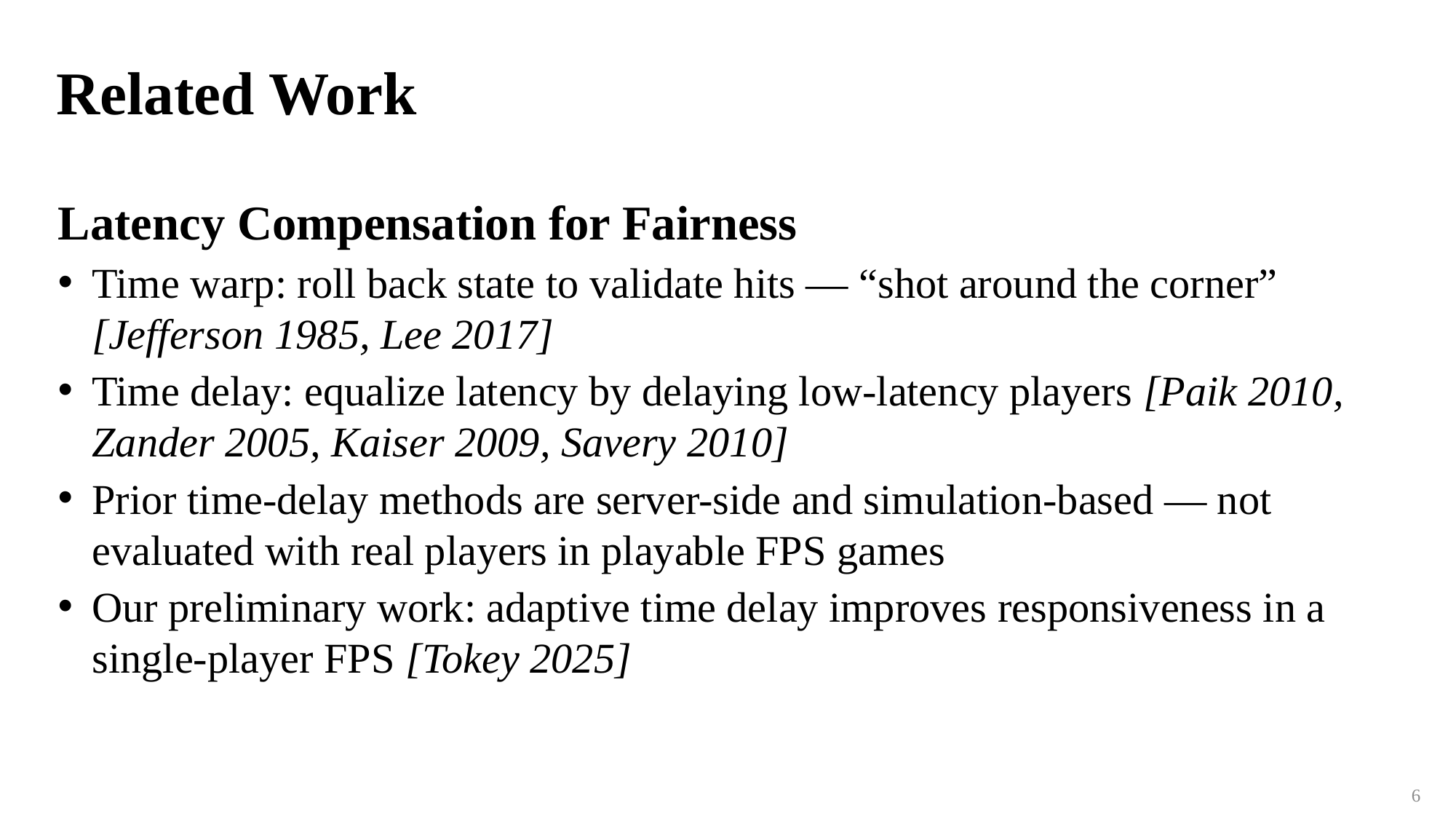

Related Work
Latency Compensation for Fairness
Time warp: roll back state to validate hits — “shot around the corner” [Jefferson 1985, Lee 2017]
Time delay: equalize latency by delaying low-latency players [Paik 2010, Zander 2005, Kaiser 2009, Savery 2010]
Prior time-delay methods are server-side and simulation-based — not evaluated with real players in playable FPS games
Our preliminary work: adaptive time delay improves responsiveness in a single-player FPS [Tokey 2025]
6